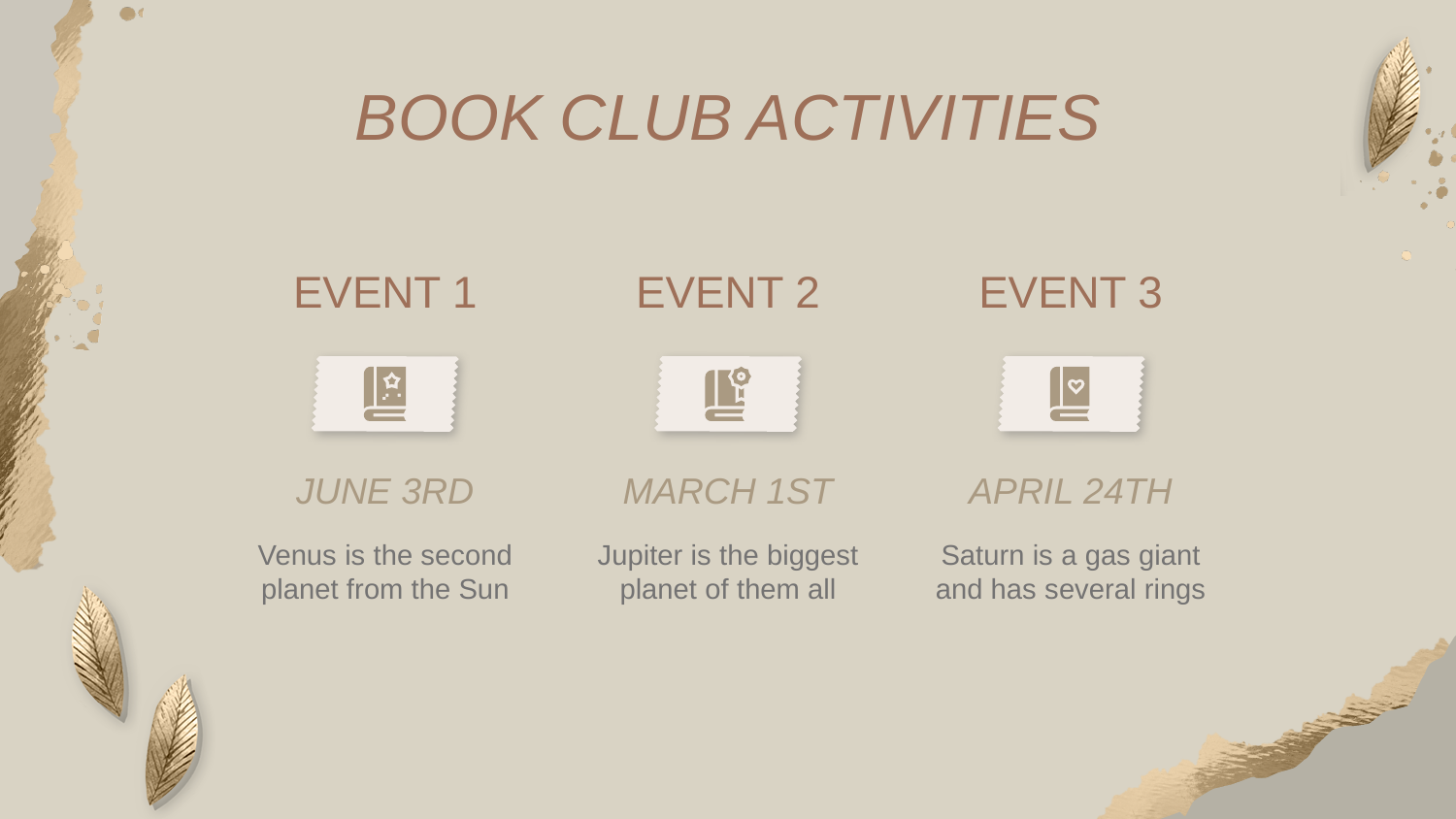

# BOOK CLUB ACTIVITIES
EVENT 1
EVENT 2
EVENT 3

JUNE 3RD
MARCH 1ST
APRIL 24TH
Venus is the second planet from the Sun
Jupiter is the biggest planet of them all
Saturn is a gas giant and has several rings